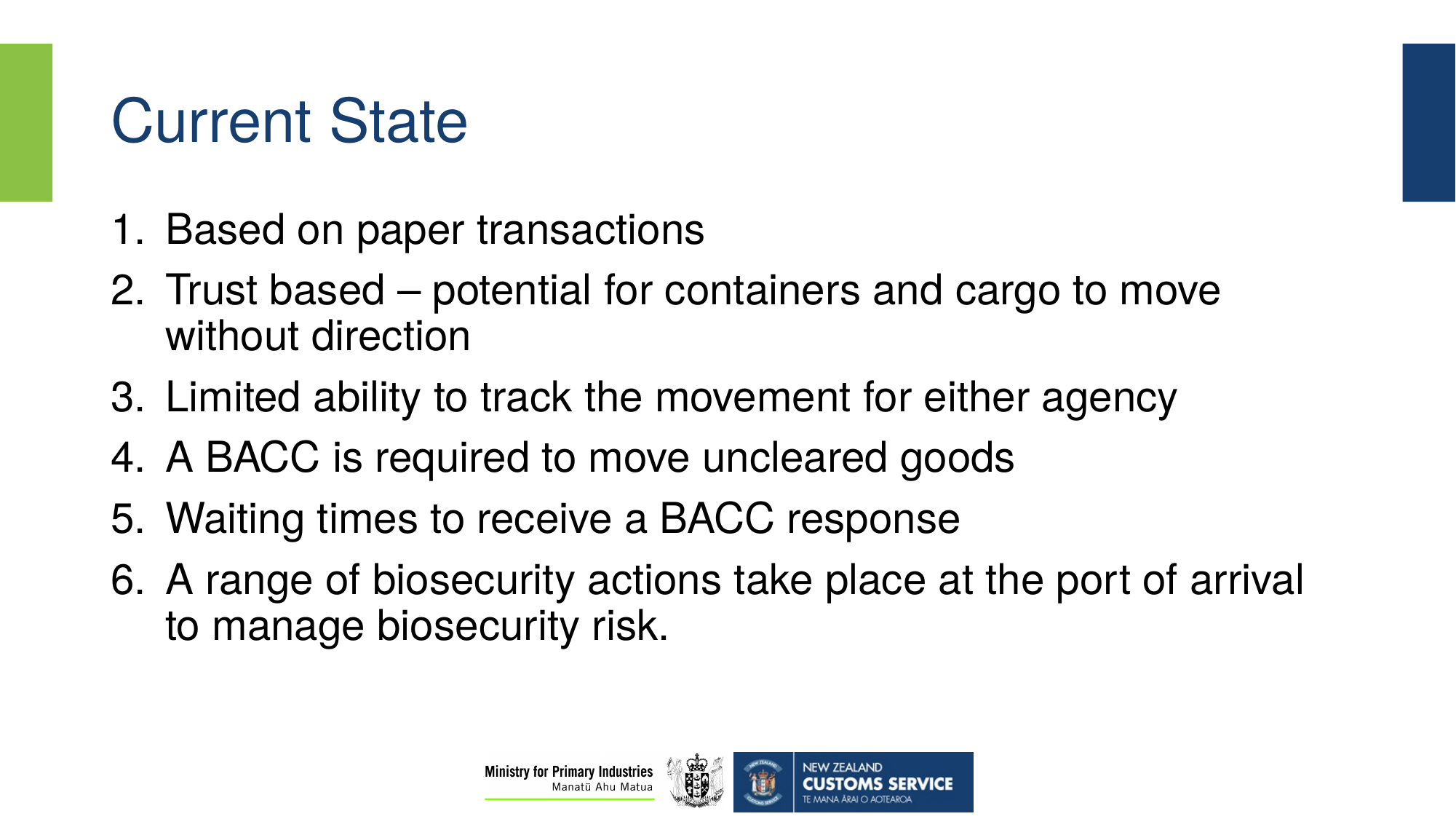

# Current State
Based on paper transactions
Trust based – potential for containers and cargo to move without direction
Limited ability to track the movement for either agency
A BACC is required to move uncleared goods
Waiting times to receive a BACC response
A range of biosecurity actions take place at the port of arrival to manage biosecurity risk.